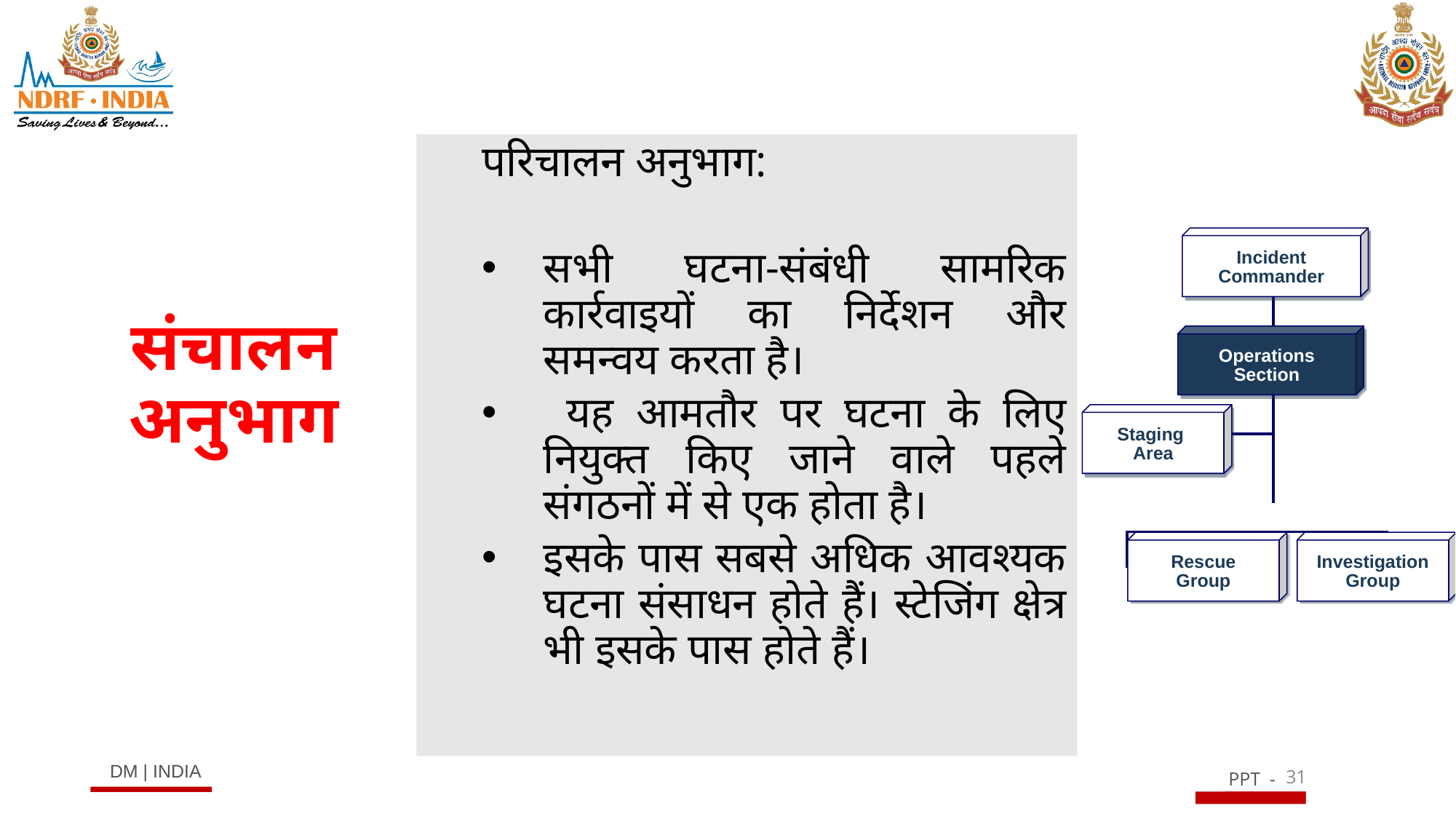

परिचालन अनुभाग:

सभी घटना-संबंधी सामरिक कार्रवाइयों का निर्देशन और समन्वय करता है।
 यह आमतौर पर घटना के लिए नियुक्त किए जाने वाले पहले संगठनों में से एक होता है।
इसके पास सबसे अधिक आवश्यक घटना संसाधन होते हैं। स्टेजिंग क्षेत्र भी इसके पास होते हैं।
Incident
Commander
Operations
Section
Staging
Area
Rescue
Group
Investigation
Group
# संचालन अनुभाग
31